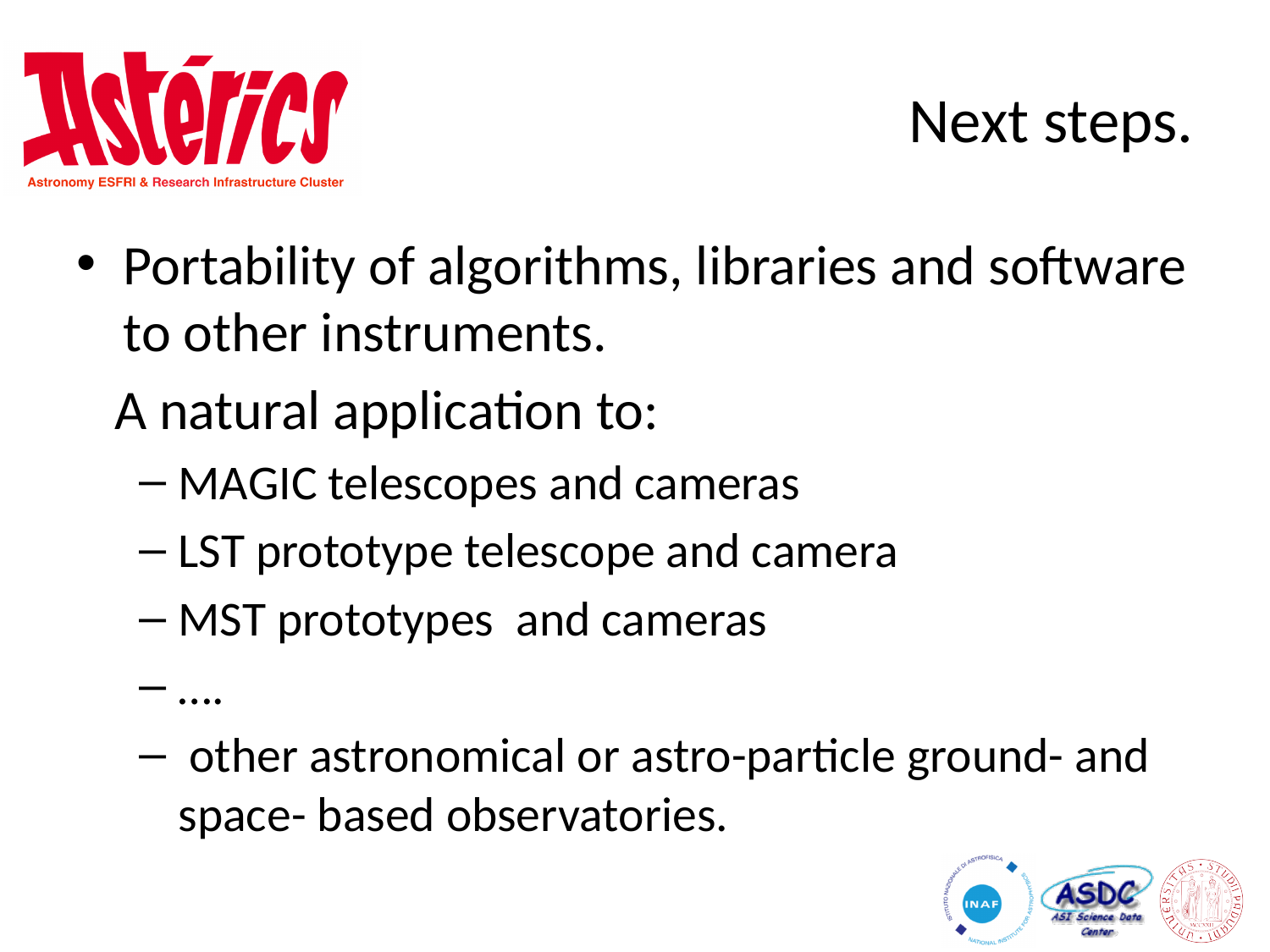

# Next steps.
Portability of algorithms, libraries and software to other instruments.
   A natural application to:
MAGIC telescopes and cameras
LST prototype telescope and camera
MST prototypes  and cameras
….
 other astronomical or astro-particle ground- and space- based observatories.